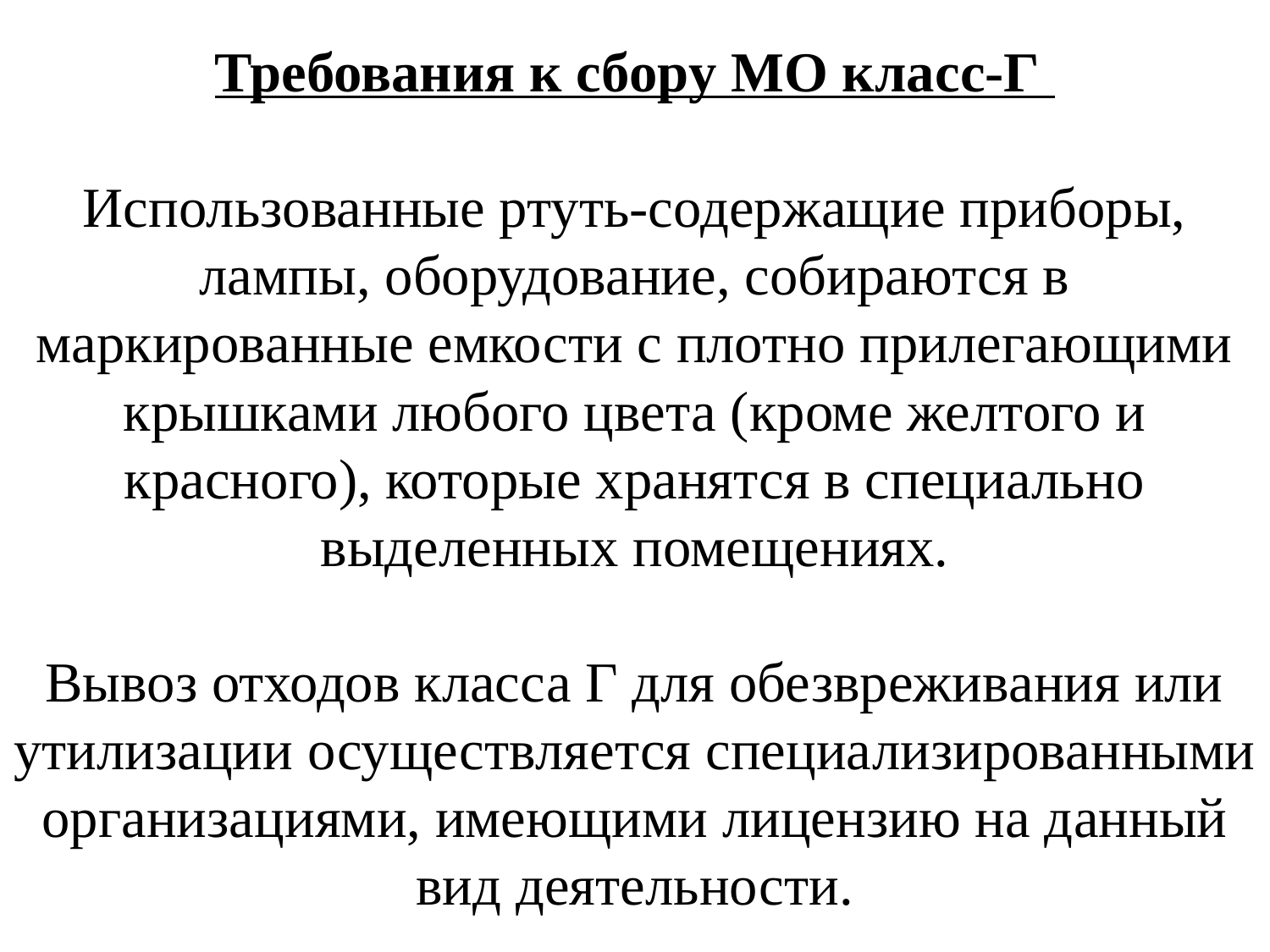

# Требования к сбору МО класс-Г Использованные ртуть-содержащие приборы, лампы, оборудование, собираются в маркированные емкости с плотно прилегающими крышками любого цвета (кроме желтого и красного), которые хранятся в специально выделенных помещениях. Вывоз отходов класса Г для обезвреживания или утилизации осуществляется специализированными организациями, имеющими лицензию на данный вид деятельности.